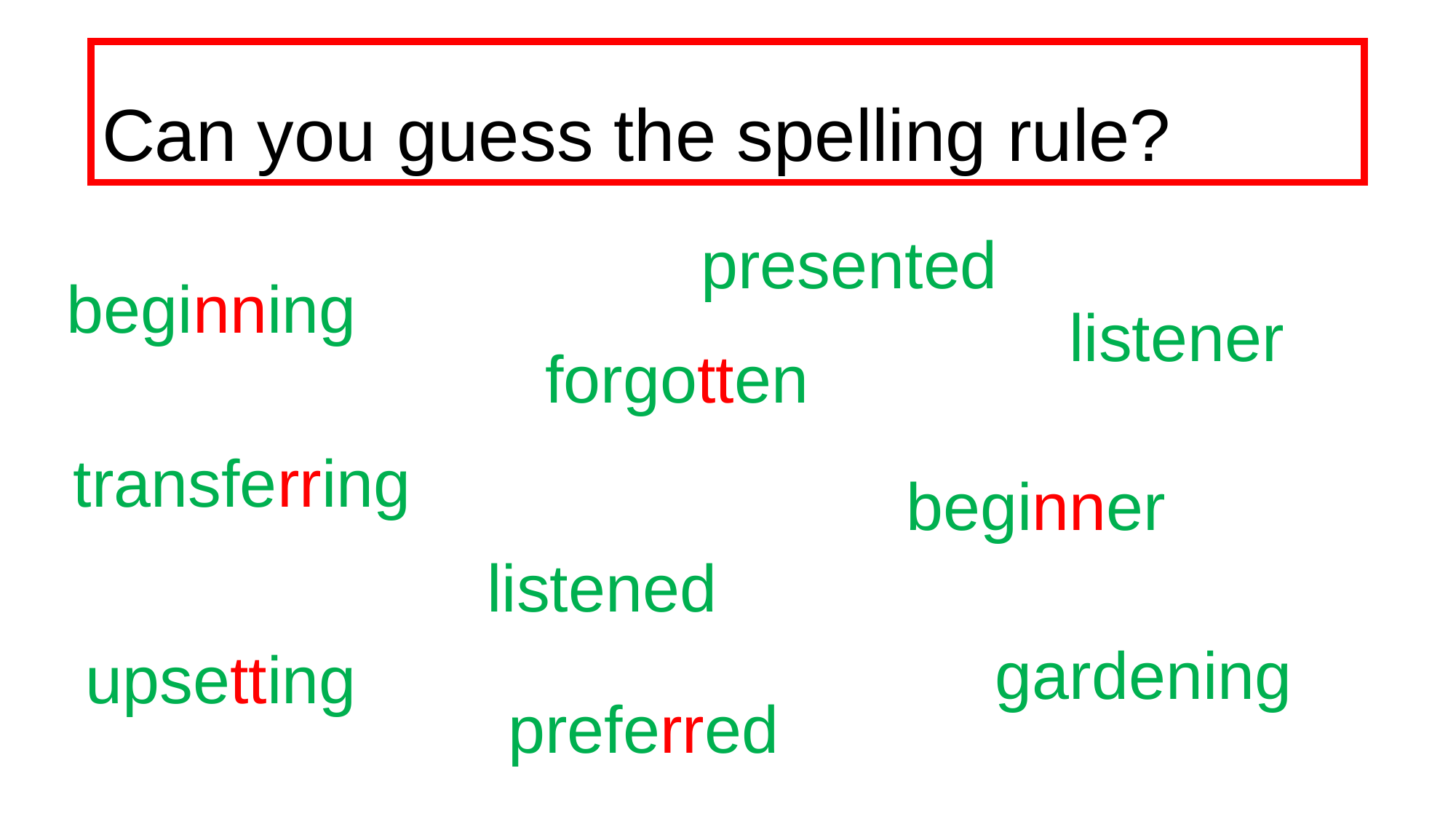

Can you guess the spelling rule?
presented
beginning
listener
forgotten
transferring
beginner
listened
gardening
upsetting
preferred